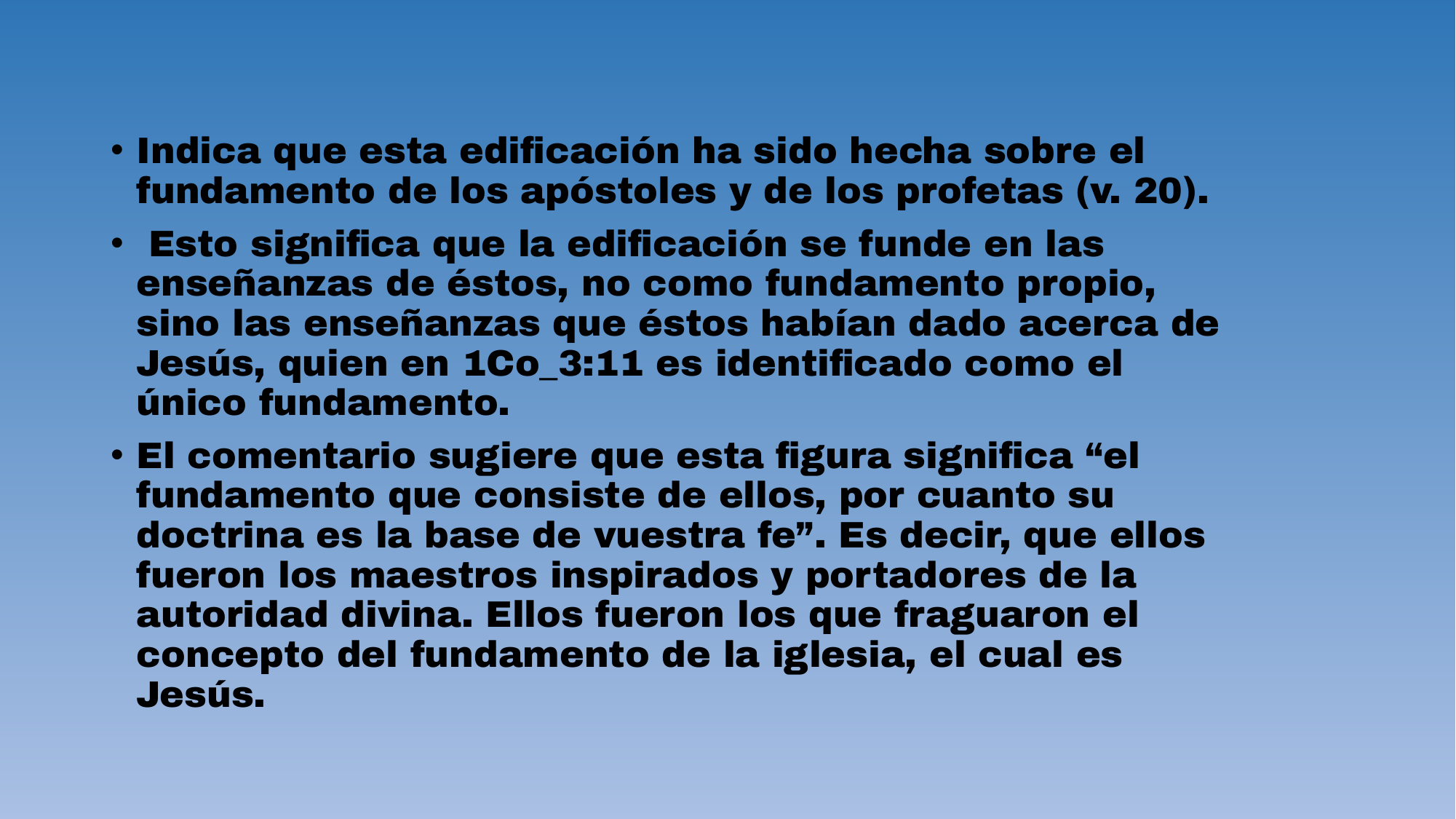

Indica que esta edificación ha sido hecha sobre el fundamento de los apóstoles y de los profetas (v. 20).
 Esto significa que la edificación se funde en las enseñanzas de éstos, no como fundamento propio, sino las enseñanzas que éstos habían dado acerca de Jesús, quien en 1Co_3:11 es identificado como el único fundamento.
El comentario sugiere que esta figura significa “el fundamento que consiste de ellos, por cuanto su doctrina es la base de vuestra fe”. Es decir, que ellos fueron los maestros inspirados y portadores de la autoridad divina. Ellos fueron los que fraguaron el concepto del fundamento de la iglesia, el cual es Jesús.